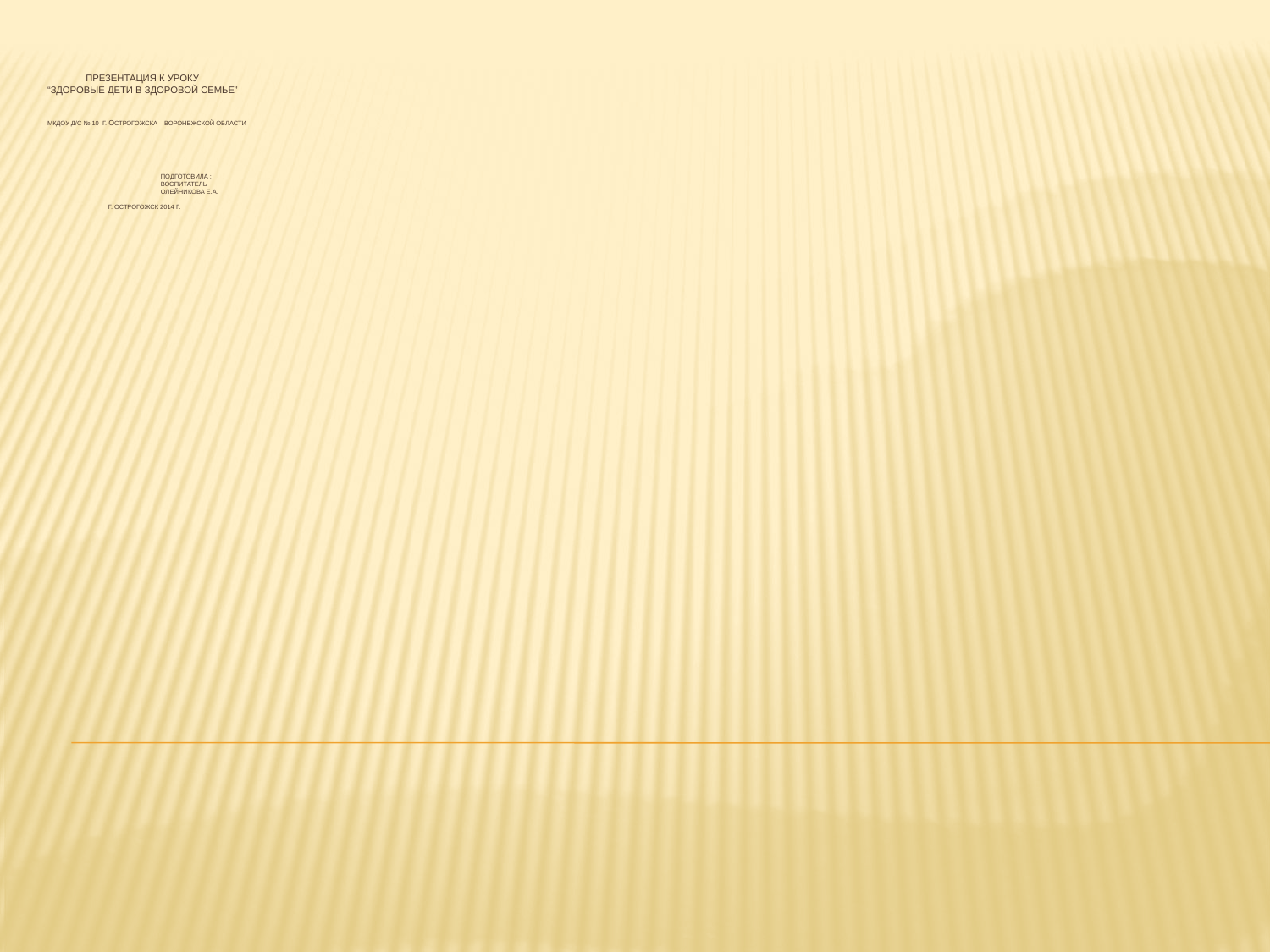

# Презентация к уроку “здоровые дети в здоровой семье” МКДОУ Д/С № 10  Г. ОСТРОГОЖСКА    Воронежской области подготовила : воспитатель Олейникова Е.а. Г. Острогожск 2014 г.